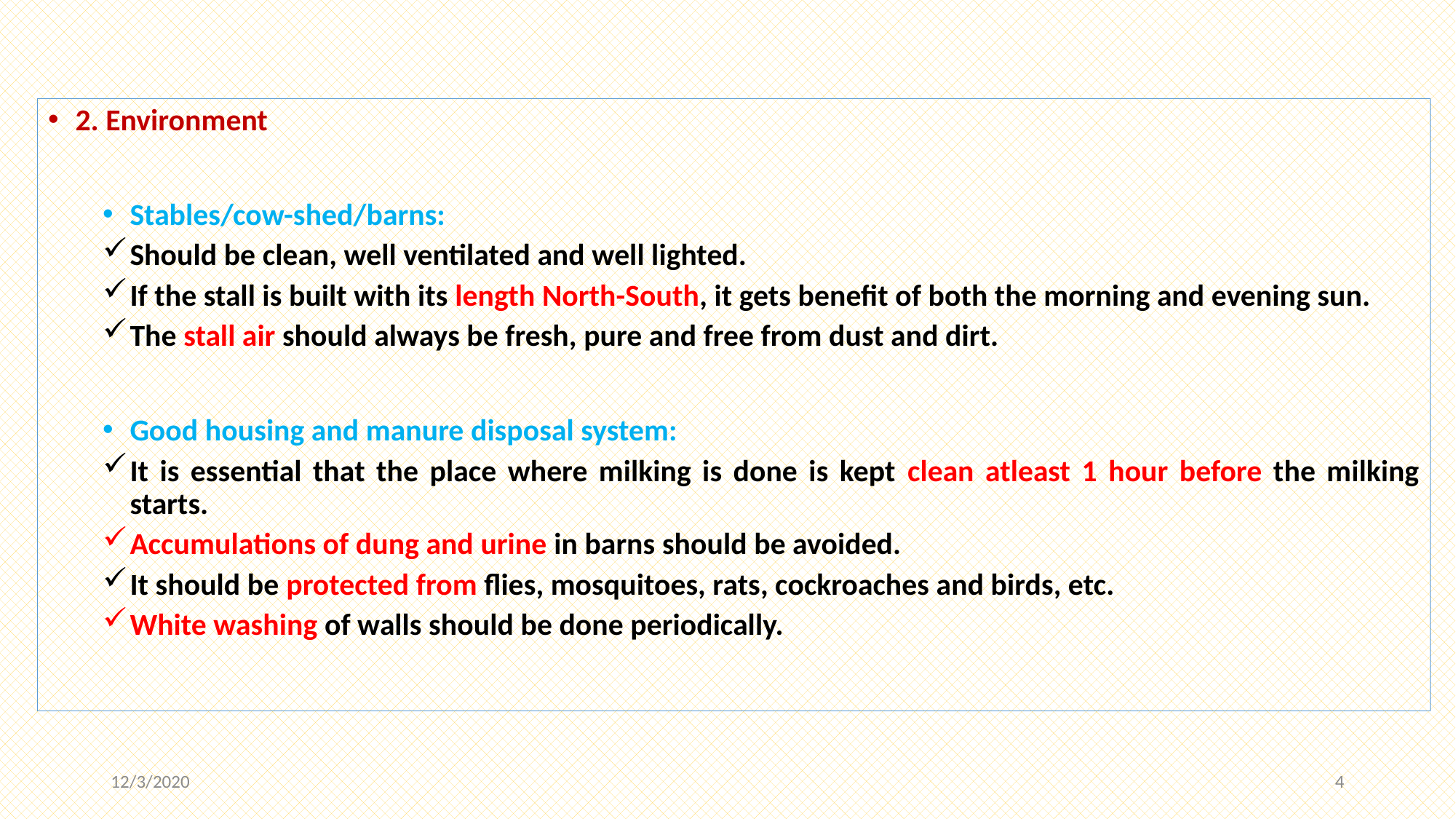

2. Environment

Stables/cow-shed/barns:
Should be clean, well ventilated and well lighted.
If the stall is built with its length North-South, it gets benefit of both the morning and evening sun.
The stall air should always be fresh, pure and free from dust and dirt.

Good housing and manure disposal system:
It is essential that the place where milking is done is kept clean atleast 1 hour before the milking starts.
Accumulations of dung and urine in barns should be avoided.
It should be protected from flies, mosquitoes, rats, cockroaches and birds, etc.
White washing of walls should be done periodically.

12/3/2020
4